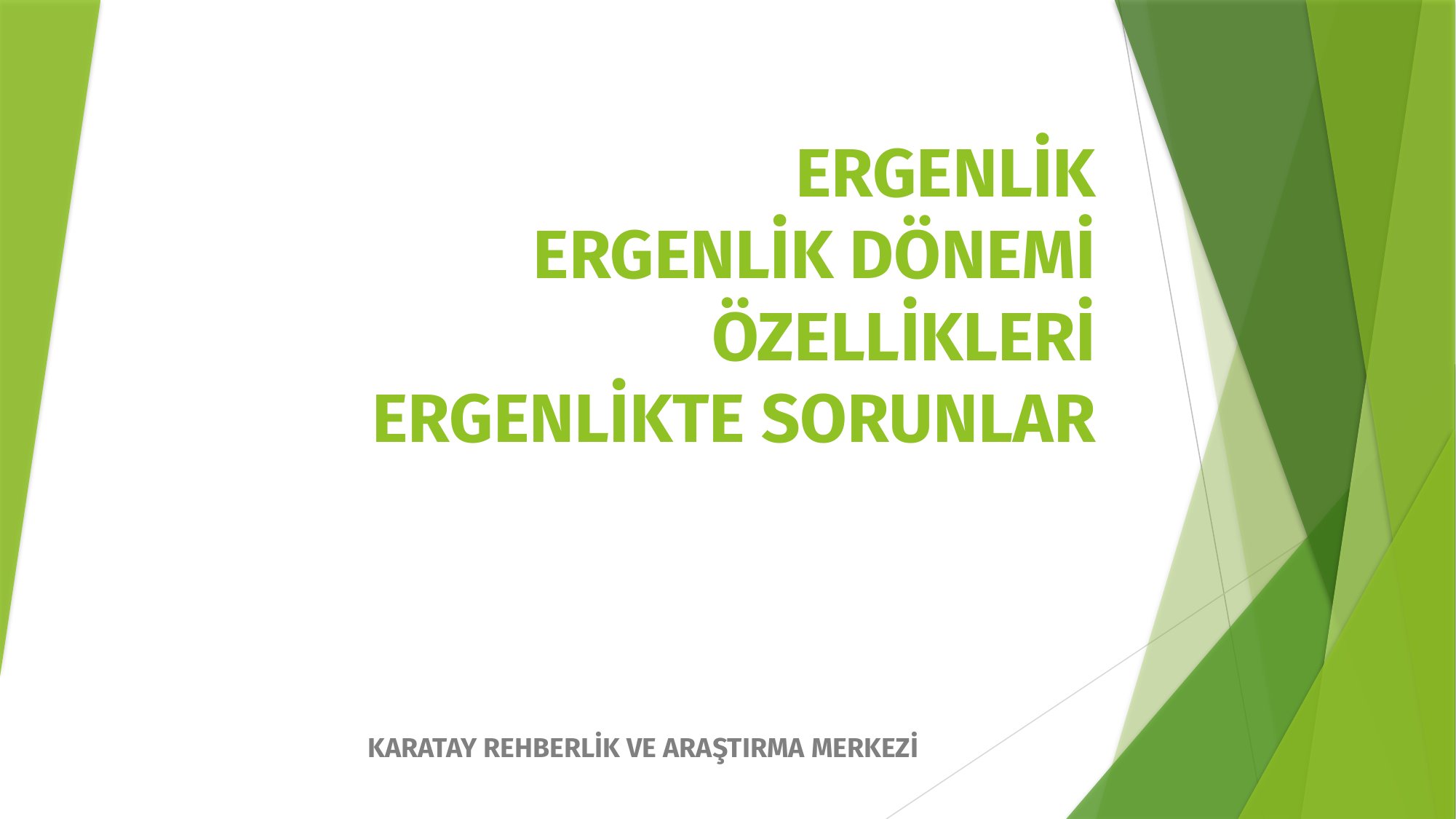

# ERGENLİK ERGENLİK DÖNEMİ ÖZELLİKLERİ ERGENLİKTE SORUNLAR
KARATAY REHBERLİK VE ARAŞTIRMA MERKEZİ